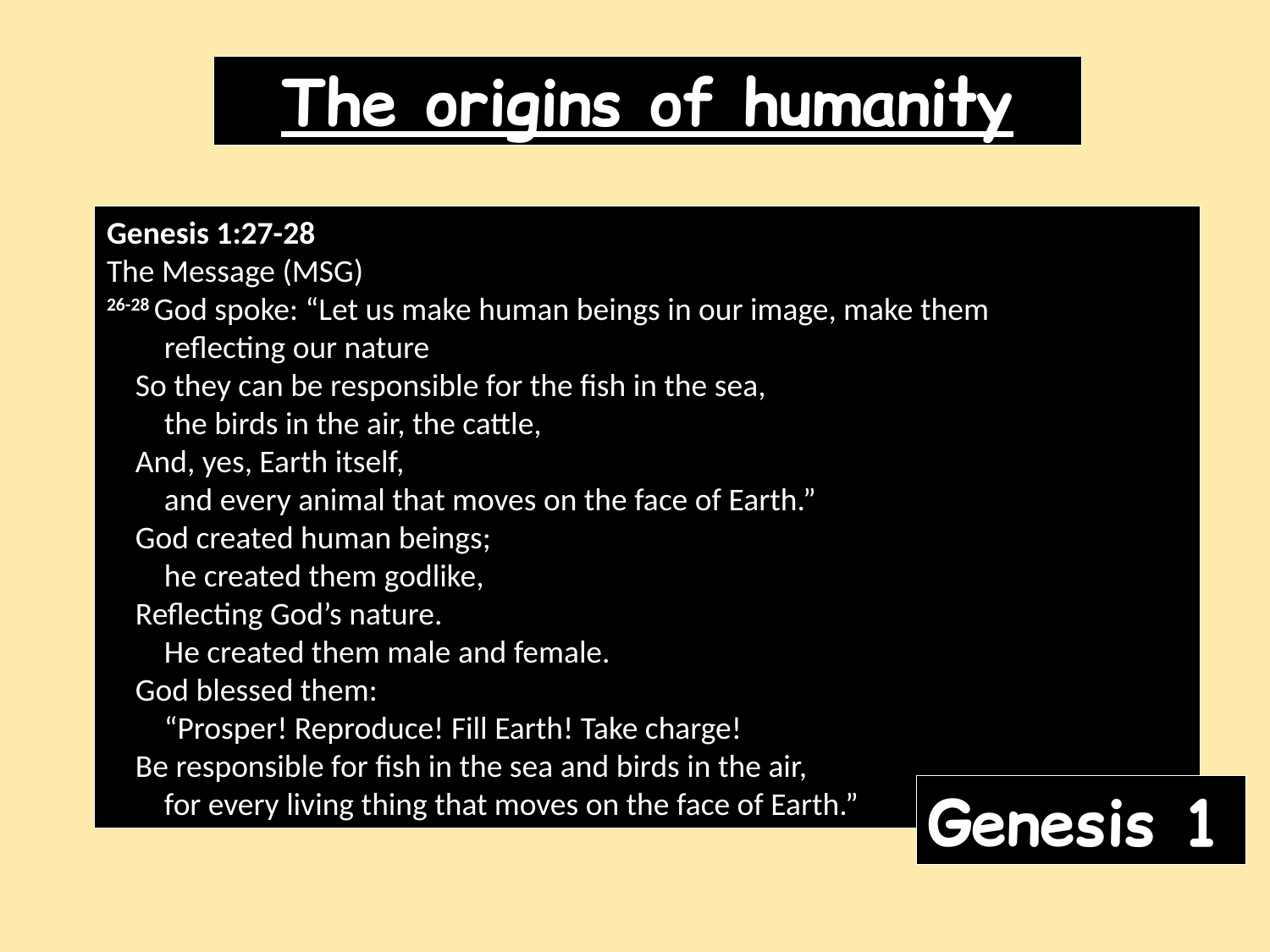

The origins of humanity
Genesis 1:27-28
The Message (MSG)
26-28 God spoke: “Let us make human beings in our image, make them
        reflecting our nature
    So they can be responsible for the fish in the sea,
        the birds in the air, the cattle,
    And, yes, Earth itself,
        and every animal that moves on the face of Earth.”
    God created human beings;
        he created them godlike,
    Reflecting God’s nature.
        He created them male and female.
    God blessed them:
        “Prosper! Reproduce! Fill Earth! Take charge!
    Be responsible for fish in the sea and birds in the air,
        for every living thing that moves on the face of Earth.”
Genesis 1